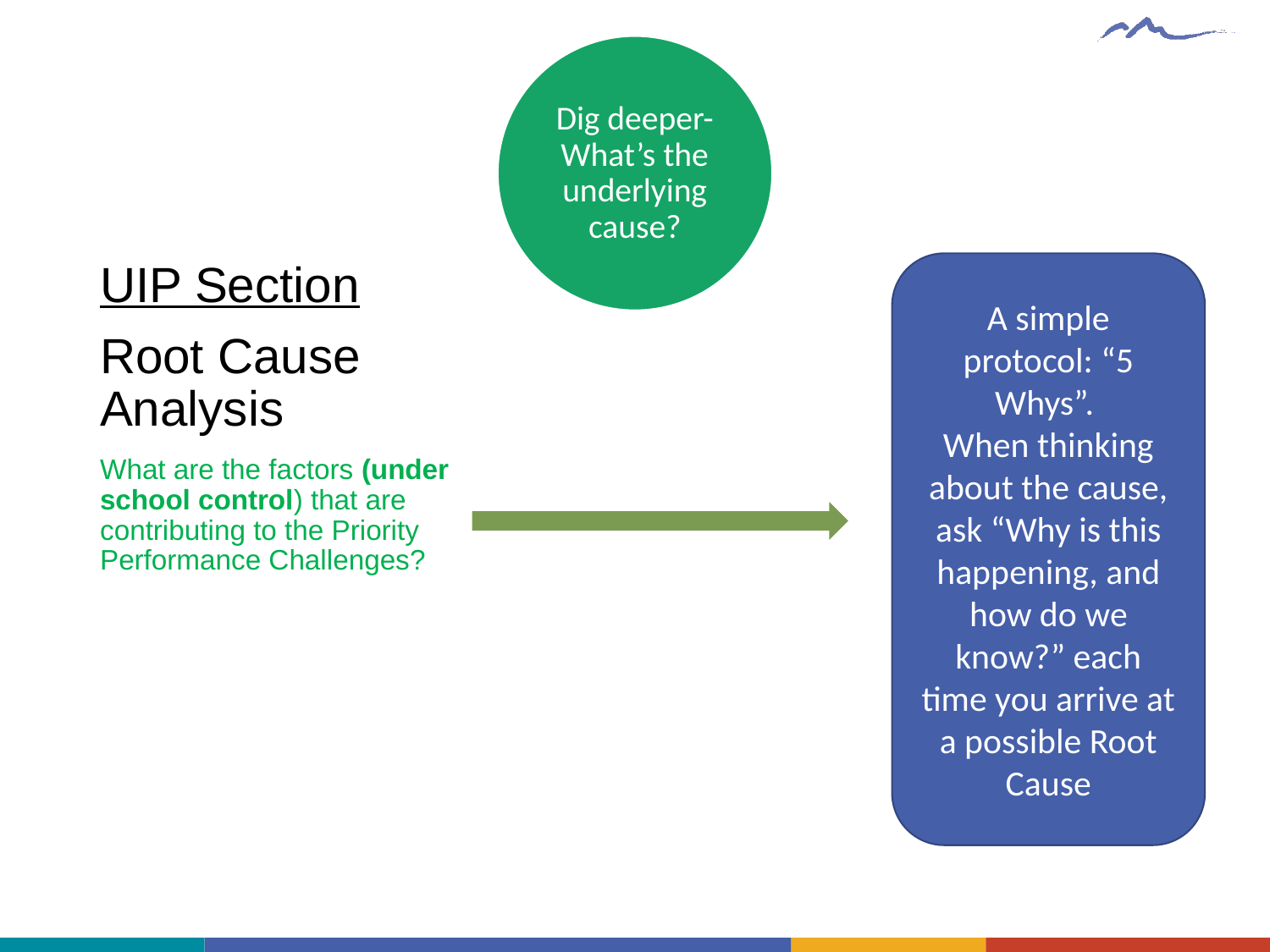

Dig deeper- What’s the underlying cause?
UIP Section
Root Cause Analysis
What are the factors (under school control) that are contributing to the Priority Performance Challenges?
A simple protocol: “5 Whys”.
When thinking about the cause, ask “Why is this happening, and how do we know?” each time you arrive at a possible Root Cause